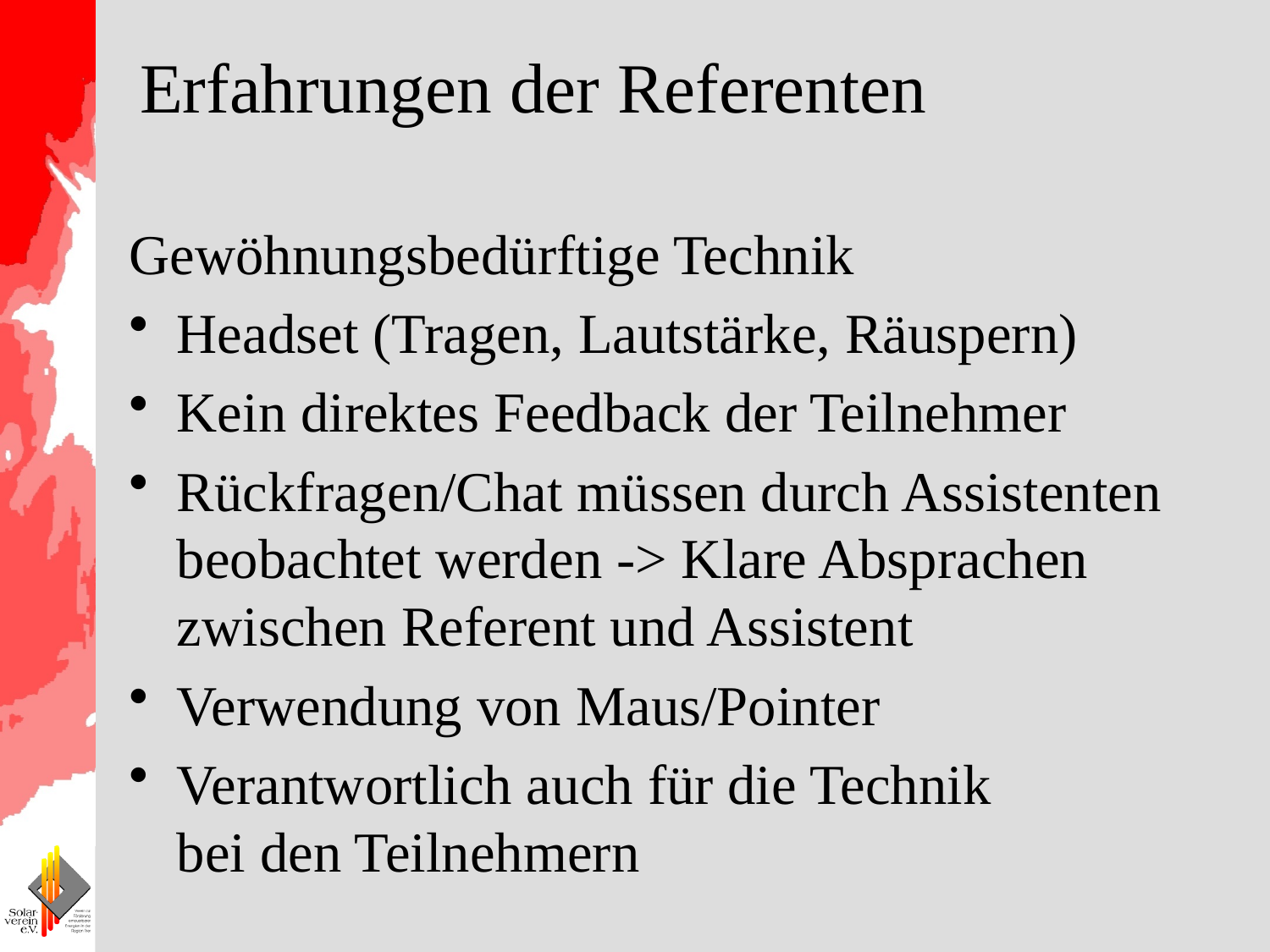

# Erfahrungen der Referenten
Gewöhnungsbedürftige Technik
Headset (Tragen, Lautstärke, Räuspern)
Kein direktes Feedback der Teilnehmer
Rückfragen/Chat müssen durch Assistenten beobachtet werden -> Klare Absprachen zwischen Referent und Assistent
Verwendung von Maus/Pointer
Verantwortlich auch für die Technik
bei den Teilnehmern